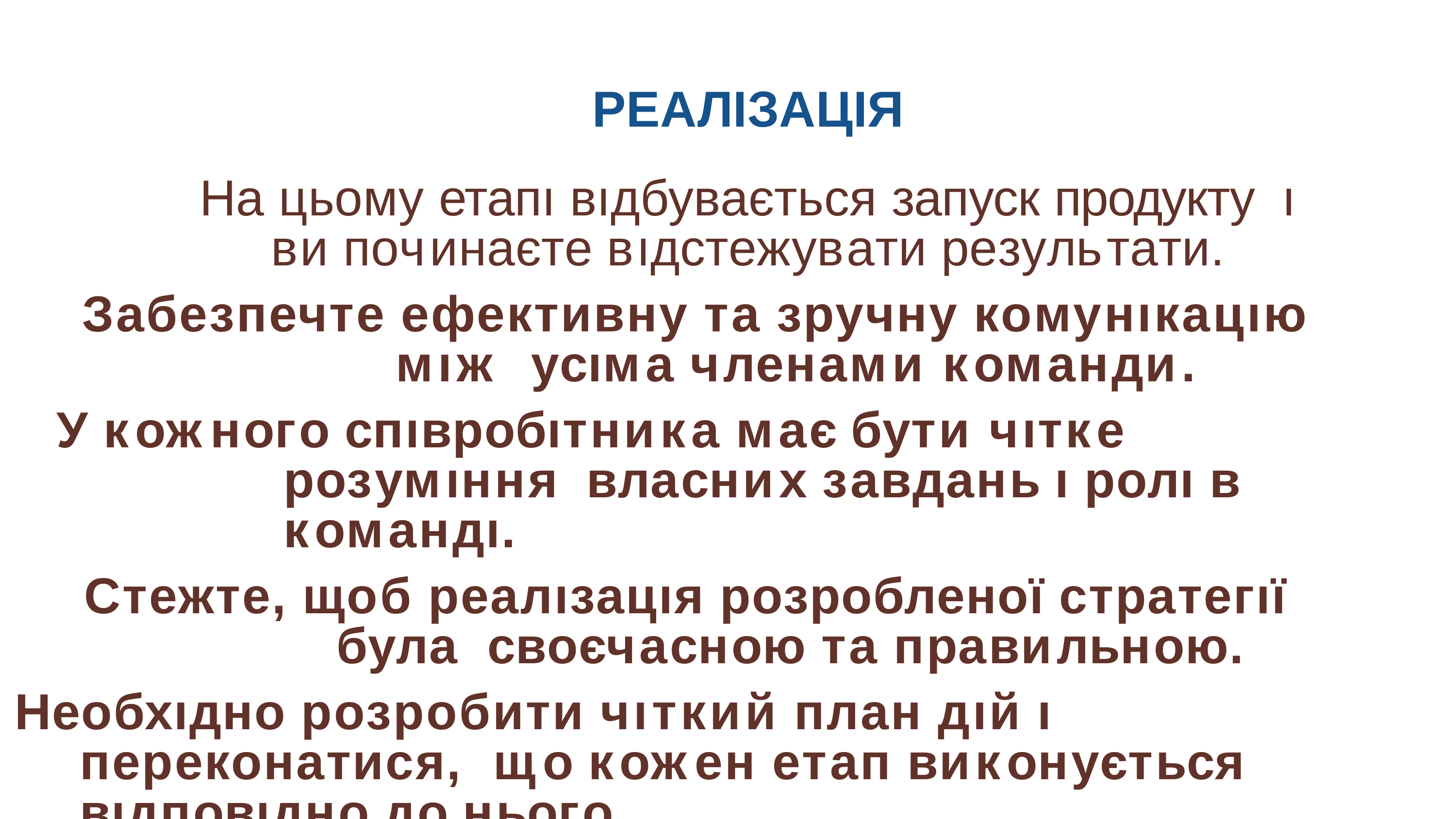

РЕАЛІЗАЦІЯ
На цьому етапı вıдбувається запуск продукту  ı ви починаєте вıдстежувати результати.
Забезпечте ефективну та зручну комунıкацıю мıж  усıма членами команди.
У кожного спıвробıтника має бути чıтке розумıння  власних завдань ı ролı в командı.
Стежте, щоб реалıзацıя розробленої стратегıї була  своєчасною та правильною.
Необхıдно розробити чıткий план дıй ı переконатися,  що кожен етап виконується вıдповıдно до нього.